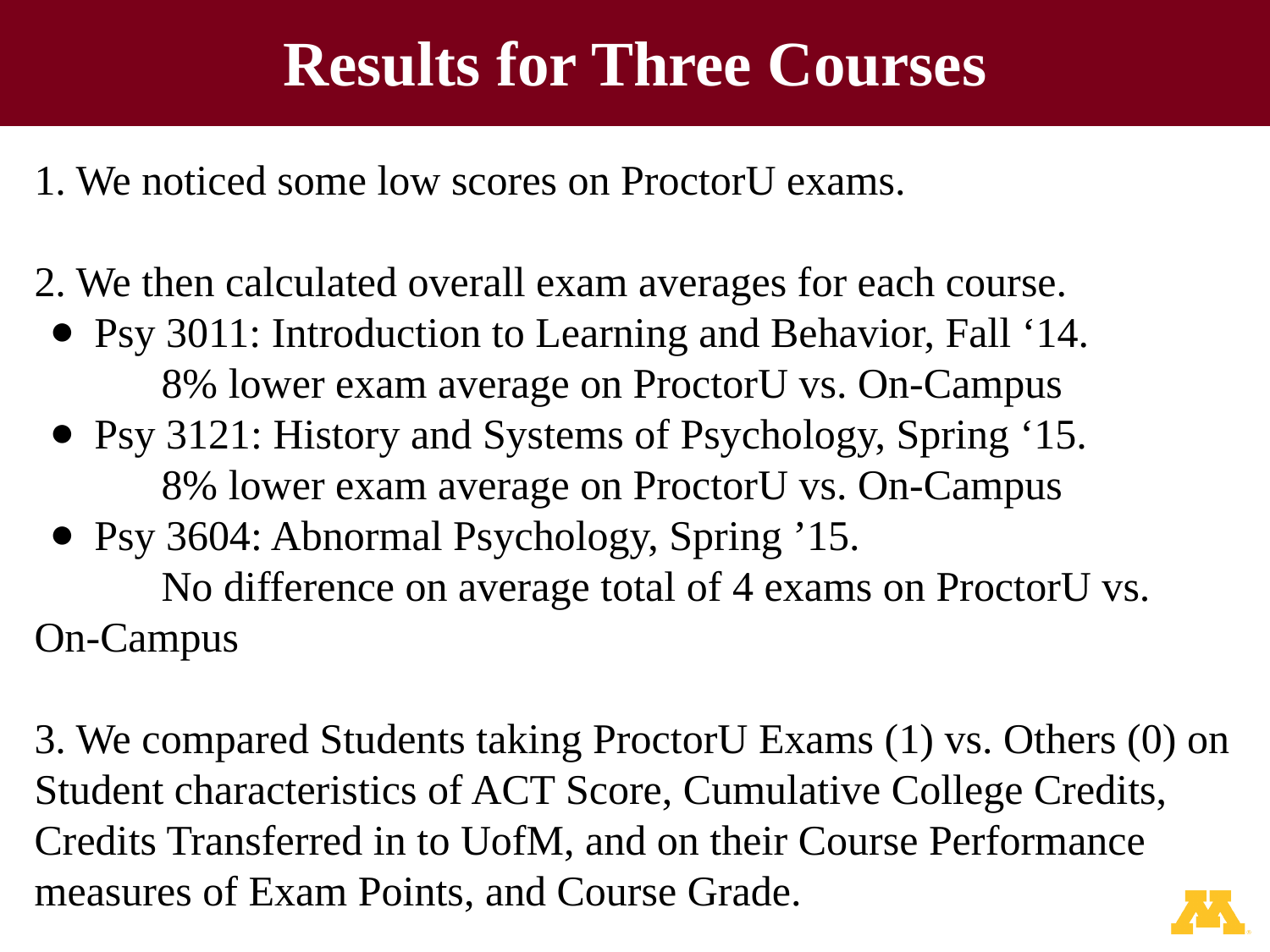

# Results for Three Courses
1. We noticed some low scores on ProctorU exams.

2. We then calculated overall exam averages for each course.
Psy 3011: Introduction to Learning and Behavior, Fall ‘14.
	8% lower exam average on ProctorU vs. On-Campus
Psy 3121: History and Systems of Psychology, Spring ‘15.
	8% lower exam average on ProctorU vs. On-Campus
Psy 3604: Abnormal Psychology, Spring ’15.
	No difference on average total of 4 exams on ProctorU vs. 	On-Campus

3. We compared Students taking ProctorU Exams (1) vs. Others (0) on Student characteristics of ACT Score, Cumulative College Credits, Credits Transferred in to UofM, and on their Course Performance measures of Exam Points, and Course Grade.